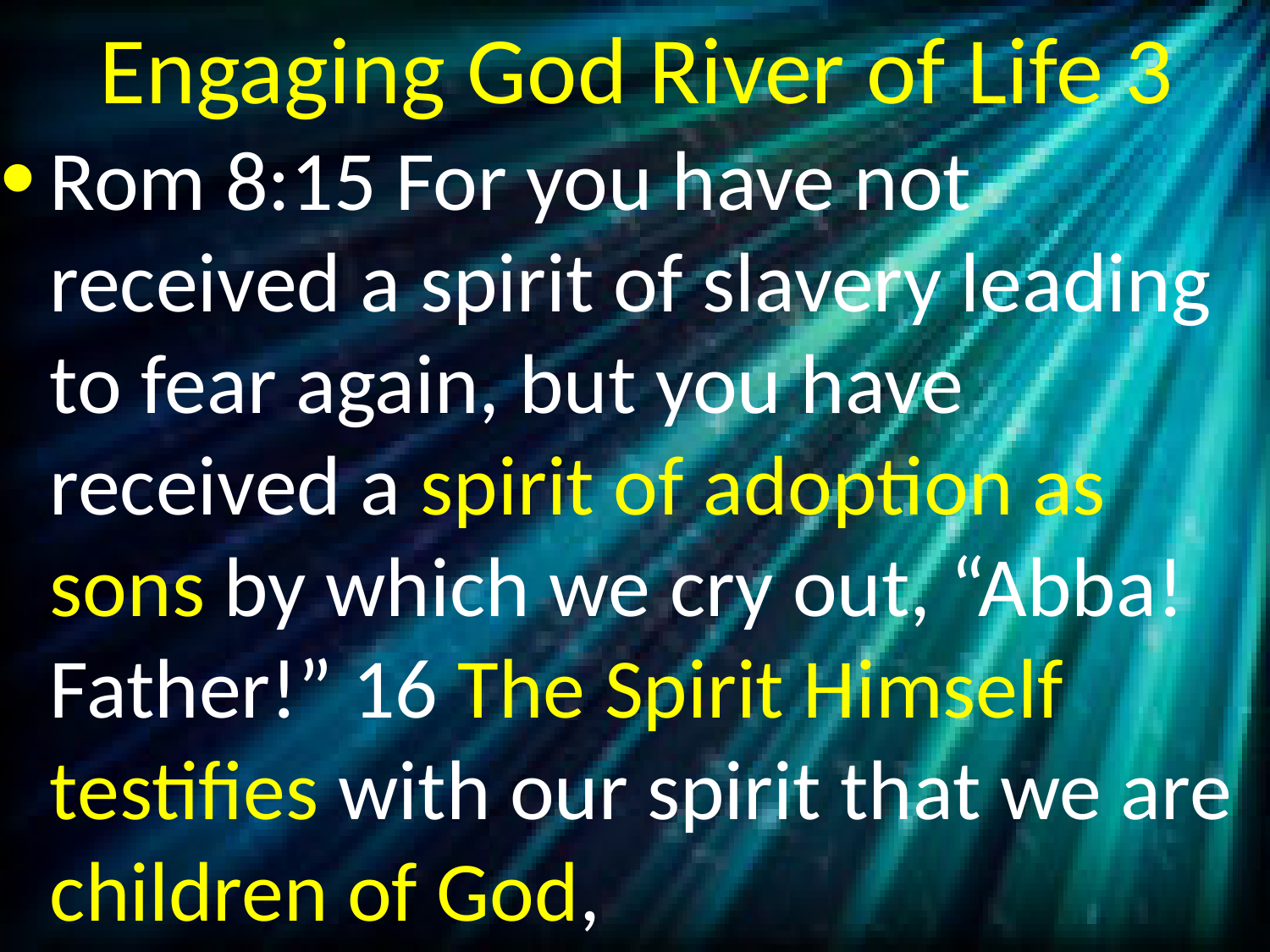

# Engaging God River of Life 3
Rom 8:15 For you have not received a spirit of slavery leading to fear again, but you have received a spirit of adoption as sons by which we cry out, “Abba! Father!” 16 The Spirit Himself testifies with our spirit that we are children of God,